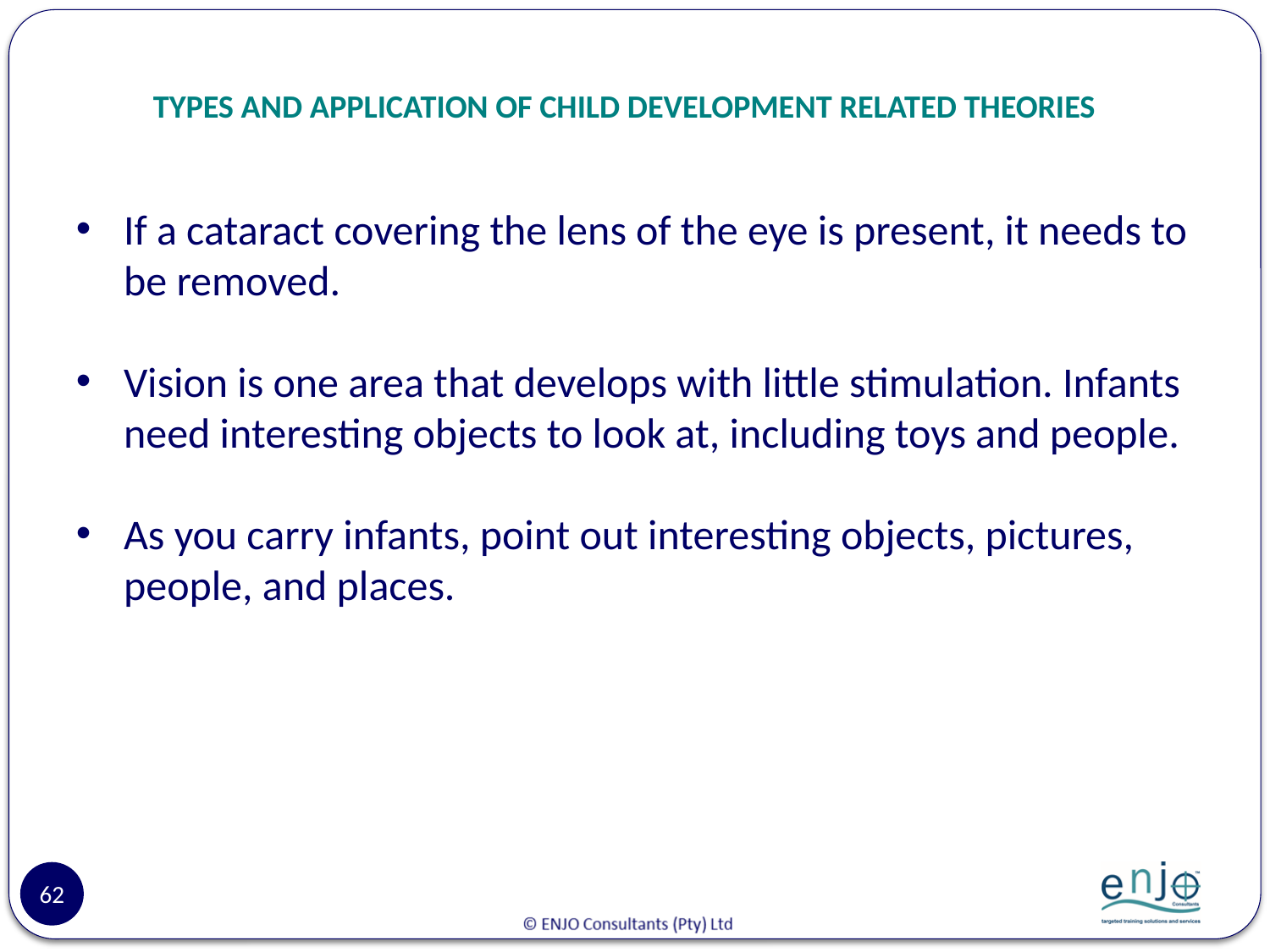

# TYPES AND APPLICATION OF CHILD DEVELOPMENT RELATED THEORIES
If a cataract covering the lens of the eye is present, it needs to be removed.

Vision is one area that develops with little stimulation. Infants need interesting objects to look at, including toys and people.

As you carry infants, point out interesting objects, pictures, people, and places.

62